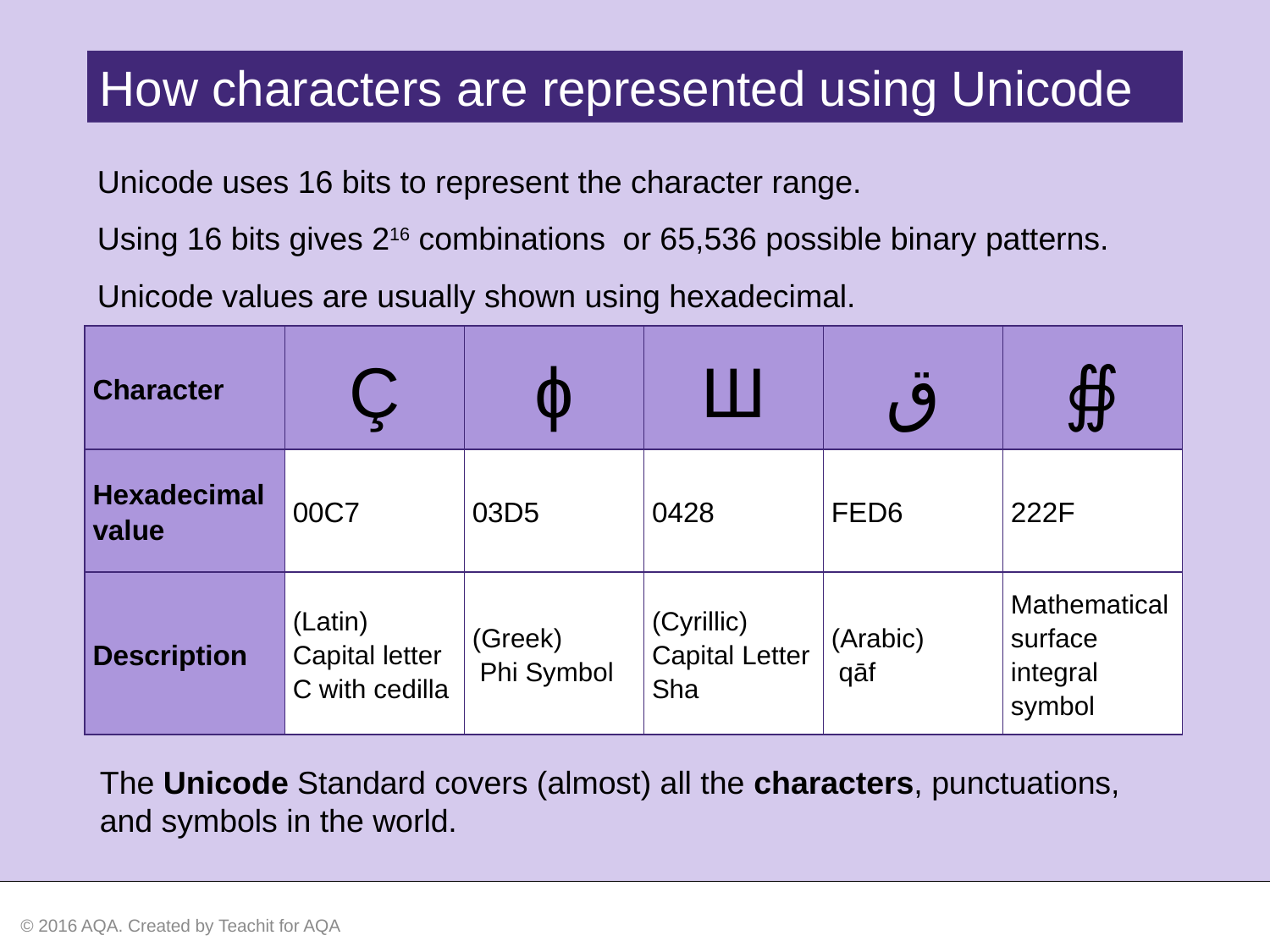

How characters are represented using Unicode
Unicode uses 16 bits to represent the character range.
Using 16 bits gives 216 combinations  or 65,536 possible binary patterns.
Unicode values are usually shown using hexadecimal.
| Character | Ç | ɸ | Ш | ق | ∯ |
| --- | --- | --- | --- | --- | --- |
| Hexadecimal value | 00C7 | 03D5 | 0428 | FED6 | 222F |
| Description | (Latin) Capital letter C with cedilla | (Greek) Phi Symbol | (Cyrillic) Capital Letter Sha | (Arabic) qāf | Mathematical surface integral symbol |
The Unicode Standard covers (almost) all the characters, punctuations, and symbols in the world.